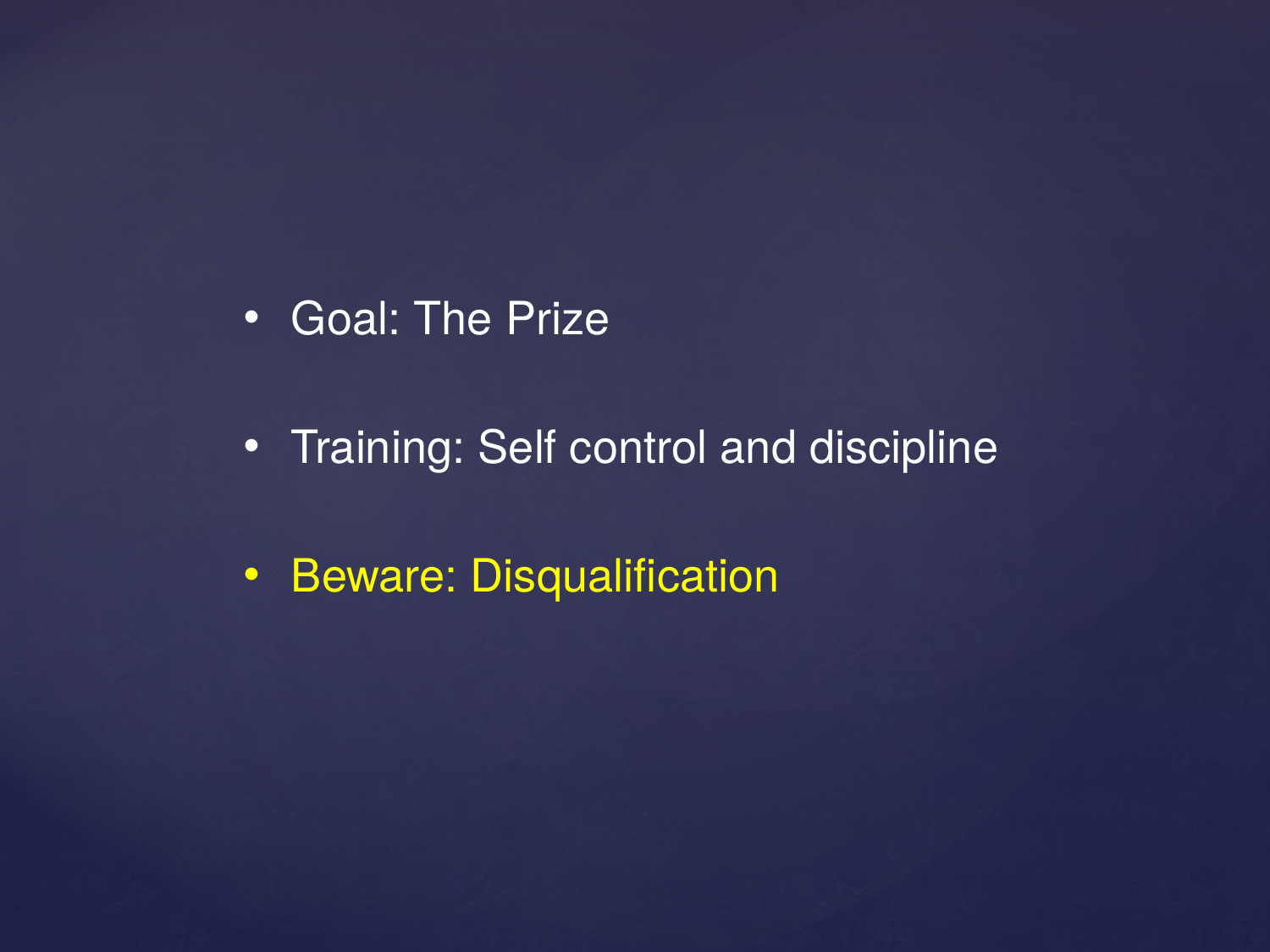

Goal: The Prize
Training: Self control and discipline
Beware: Disqualification